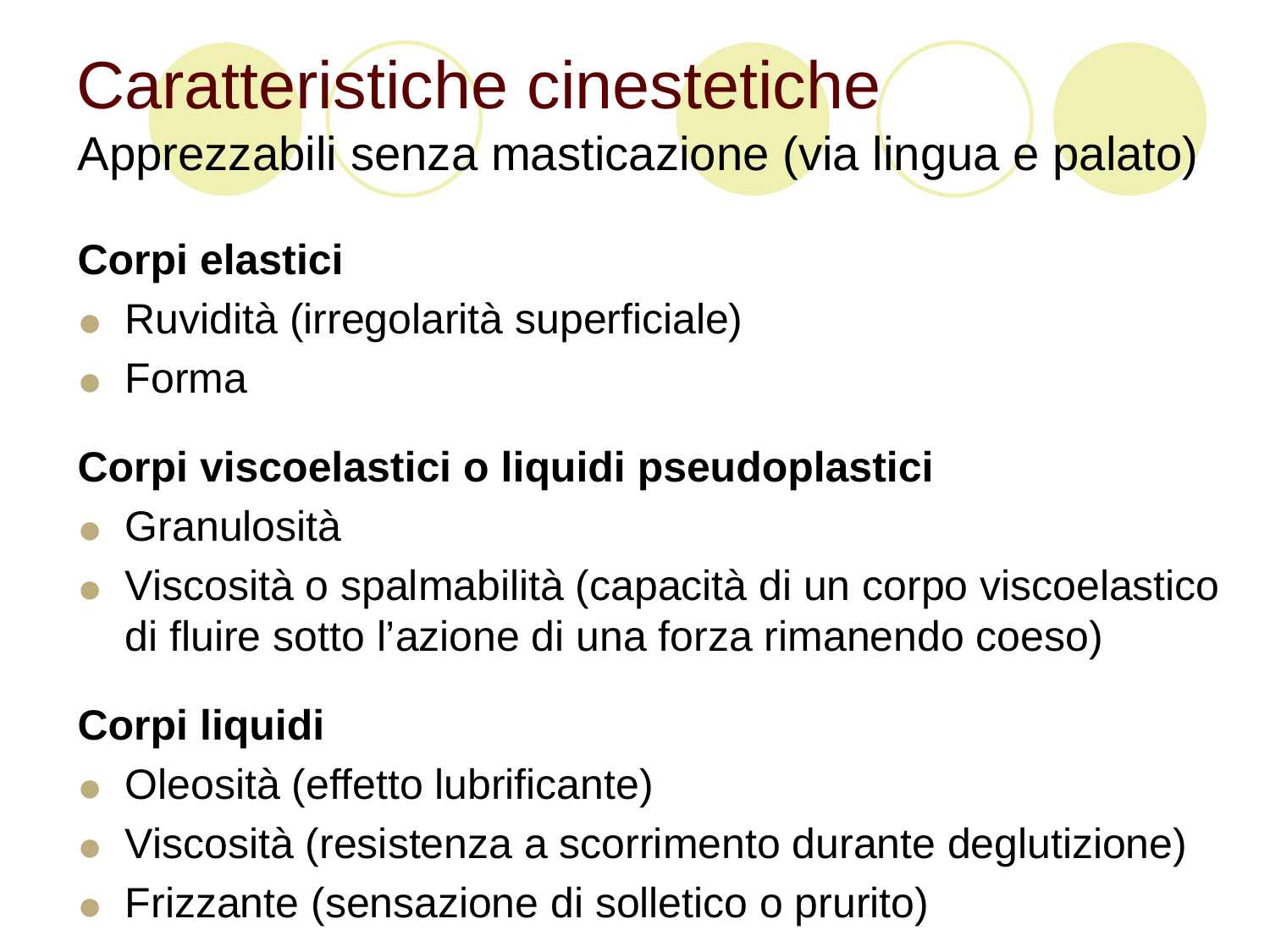

# Caratteristiche cinestetiche
Apprezzabili senza masticazione (via lingua e palato)

Corpi elastici
Ruvidità (irregolarità superficiale)
Forma

Corpi viscoelastici o liquidi pseudoplastici
Granulosità
Viscosità o spalmabilità (capacità di un corpo viscoelastico di fluire sotto l’azione di una forza rimanendo coeso)

Corpi liquidi
Oleosità (effetto lubrificante)
Viscosità (resistenza a scorrimento durante deglutizione)
Frizzante (sensazione di solletico o prurito)